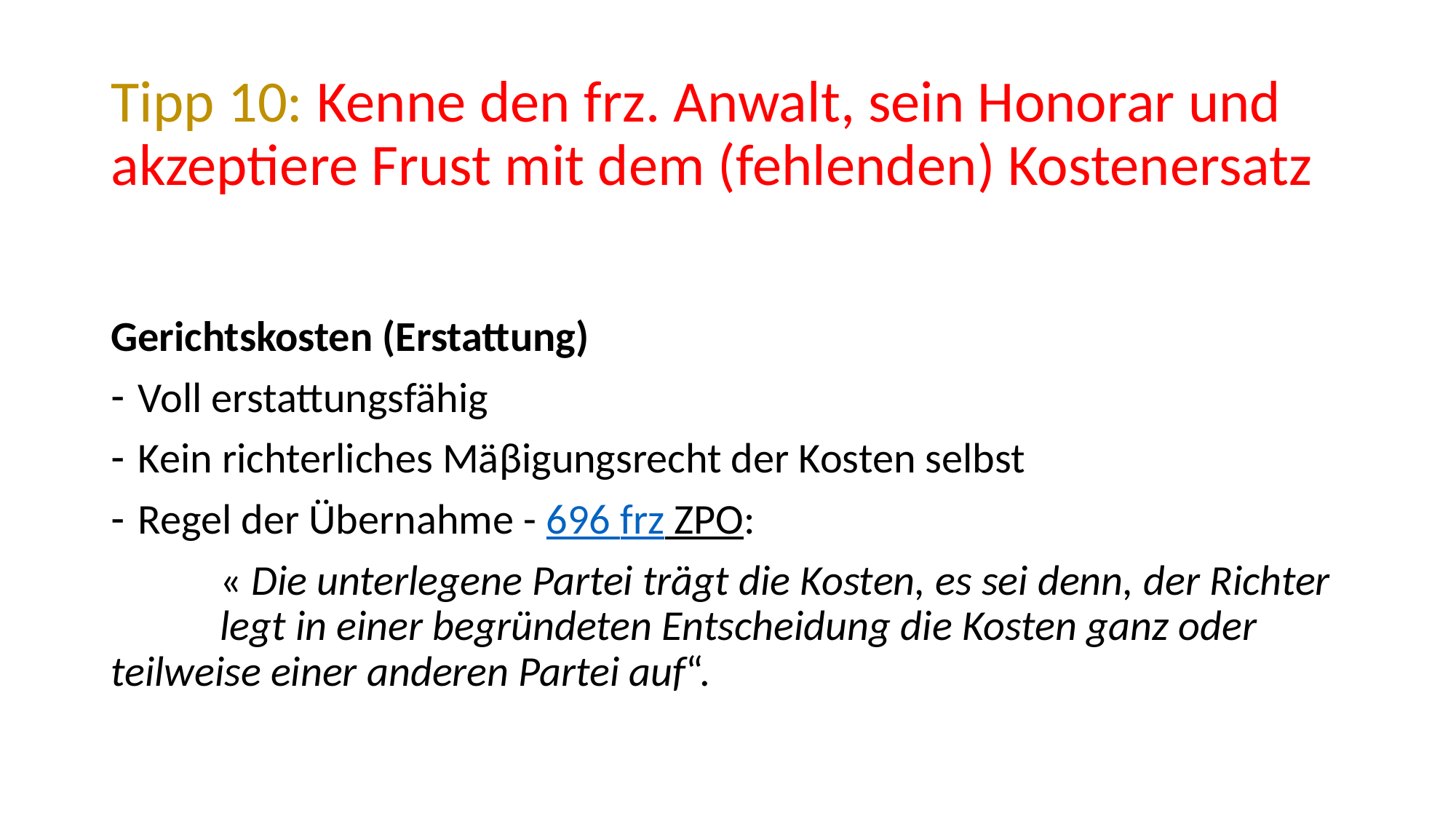

# Tipp 10: Kenne den frz. Anwalt, sein Honorar und akzeptiere Frust mit dem (fehlenden) Kostenersatz

Gerichtskosten (Erstattung)
Voll erstattungsfähig
Kein richterliches Mäβigungsrecht der Kosten selbst
Regel der Übernahme - 696 frz ZPO:
	« Die unterlegene Partei trägt die Kosten, es sei denn, der Richter 	legt in einer begründeten Entscheidung die Kosten ganz oder 	teilweise einer anderen Partei auf“.